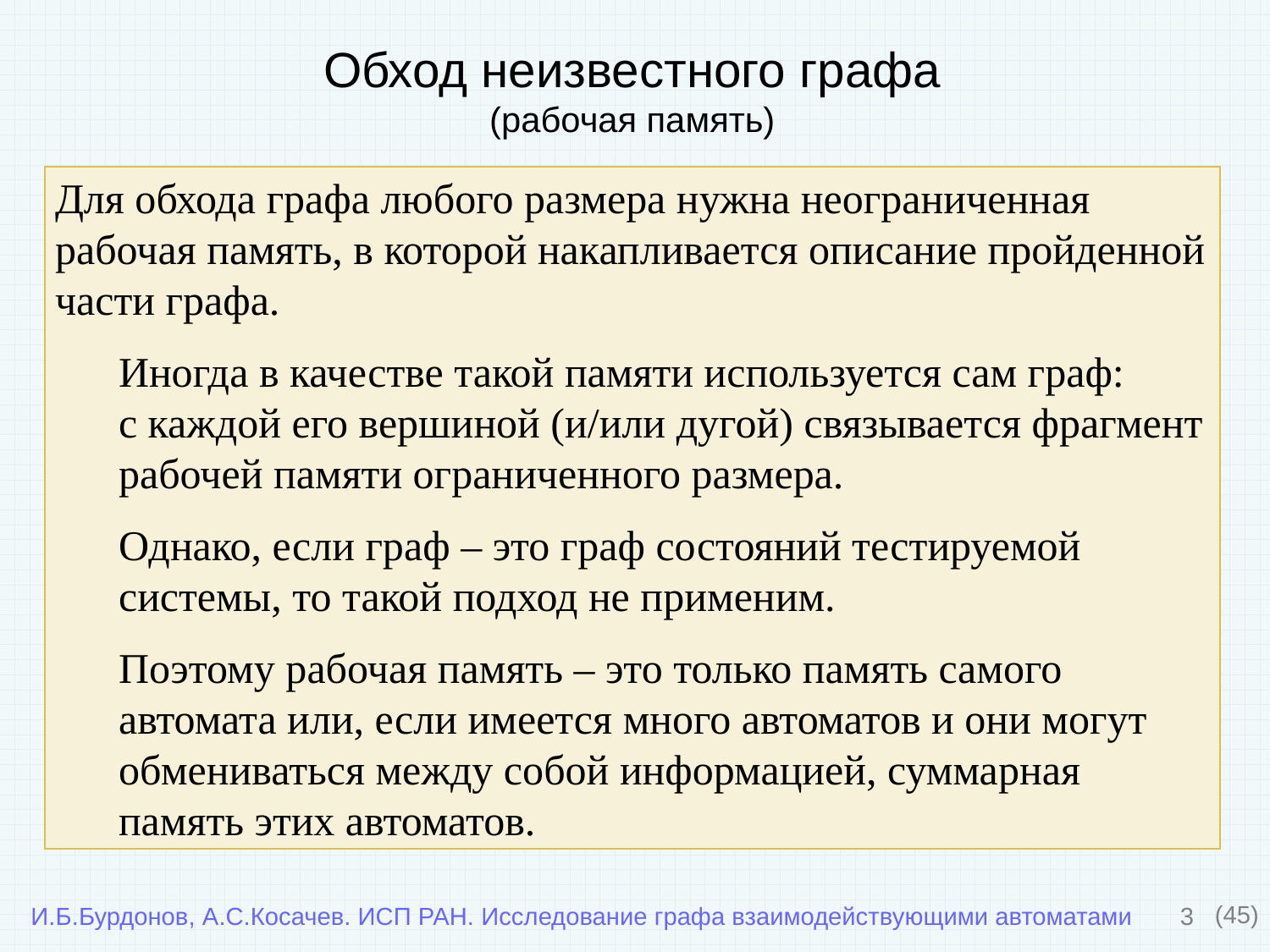

# Обход неизвестного графа (рабочая память)
Для обхода графа любого размера нужна неограниченная рабочая память, в которой накапливается описание пройденной части графа.
Иногда в качестве такой памяти используется сам граф:
с каждой его вершиной (и/или дугой) связывается фрагмент рабочей памяти ограниченного размера.
Однако, если граф – это граф состояний тестируемой системы, то такой подход не применим.
Поэтому рабочая память – это только память самого автомата или, если имеется много автоматов и они могут обмениваться между собой информацией, суммарная память этих автоматов.
3
(45)
И.Б.Бурдонов, А.С.Косачев. ИСП РАН. Исследование графа взаимодействующими автоматами